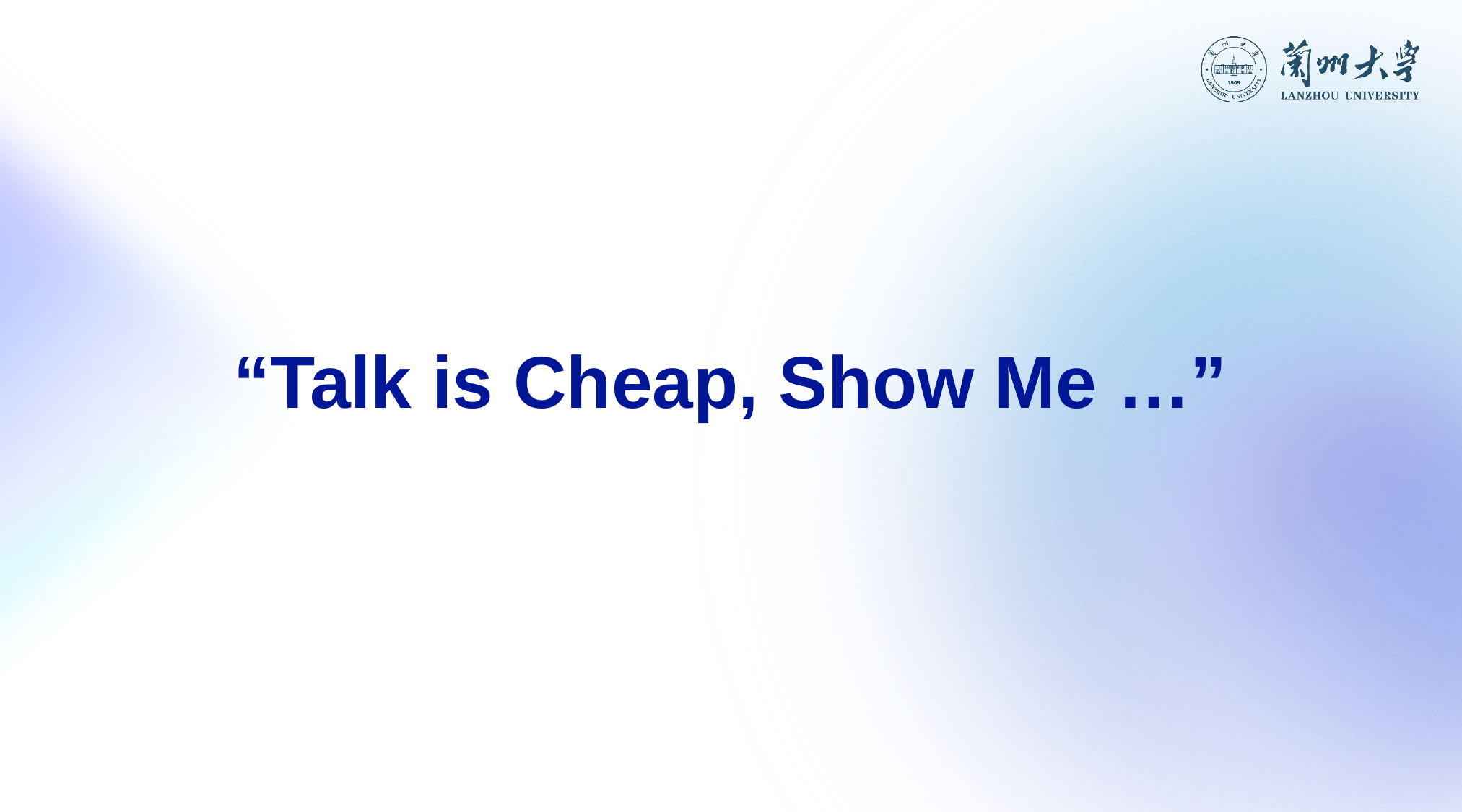

# “Talk is Cheap, Show Me …”